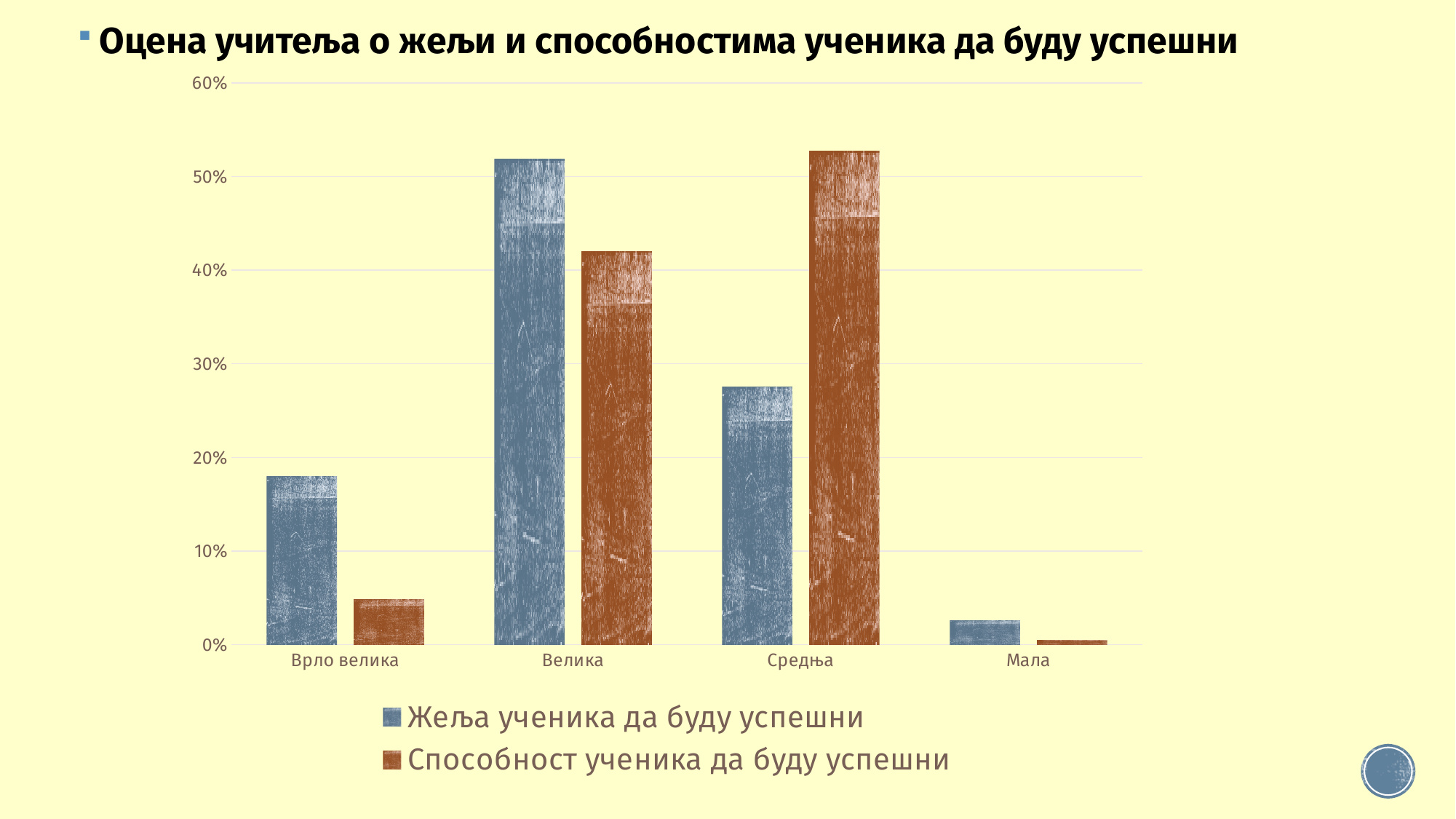

Оцена учитеља о жељи и способностима ученика да буду успешни

### Chart

| Category | Жеља ученика да буду успешни | Способност ученика да буду успешни |
|---|---|---|
| Врло велика | 0.18 | 0.048 |
| Велика | 0.519 | 0.42 |
| Средња | 0.275 | 0.527 |
| Мала | 0.026 | 0.005 |